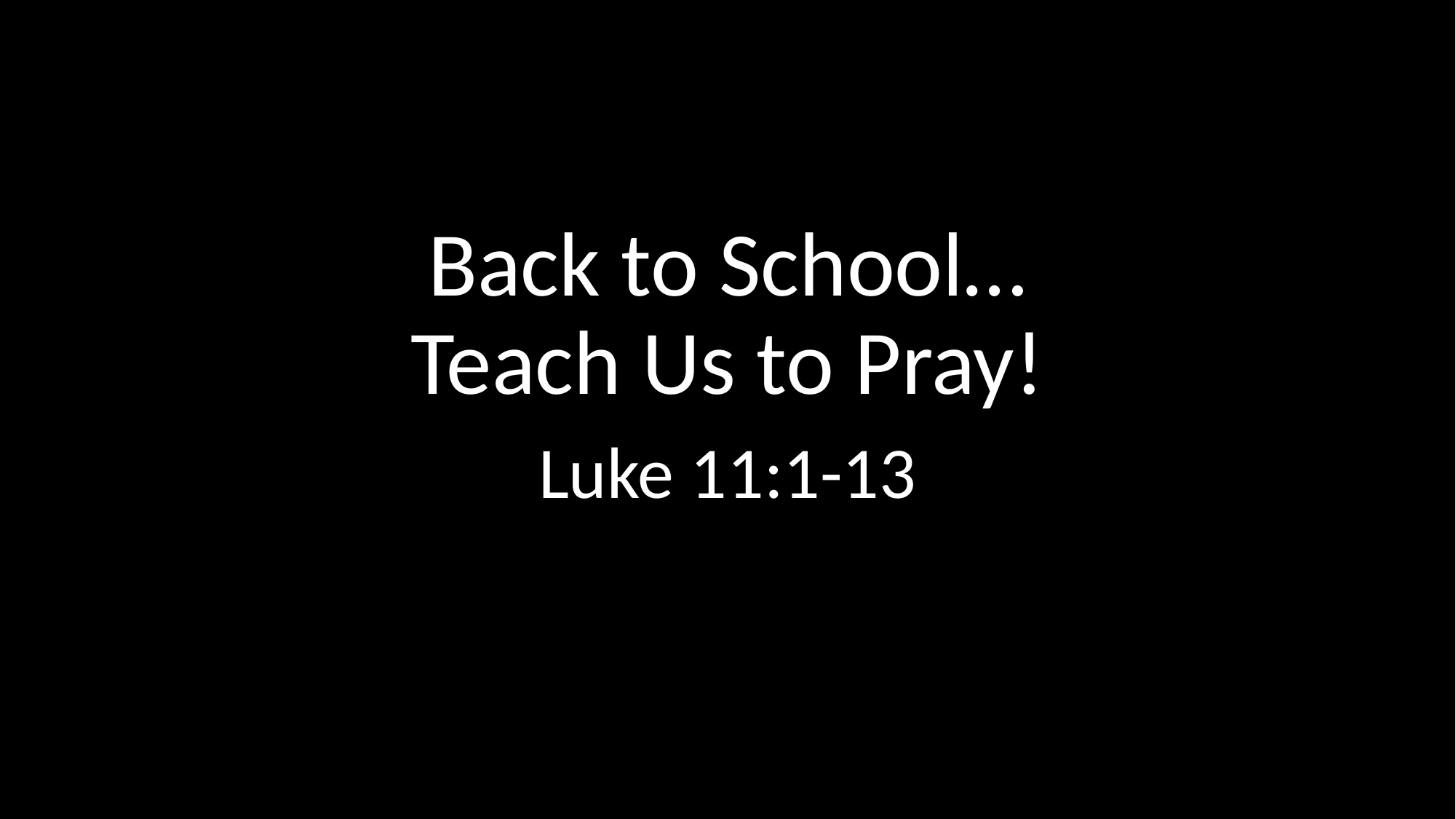

# Back to School… Teach Us to Pray!
Luke 11:1-13